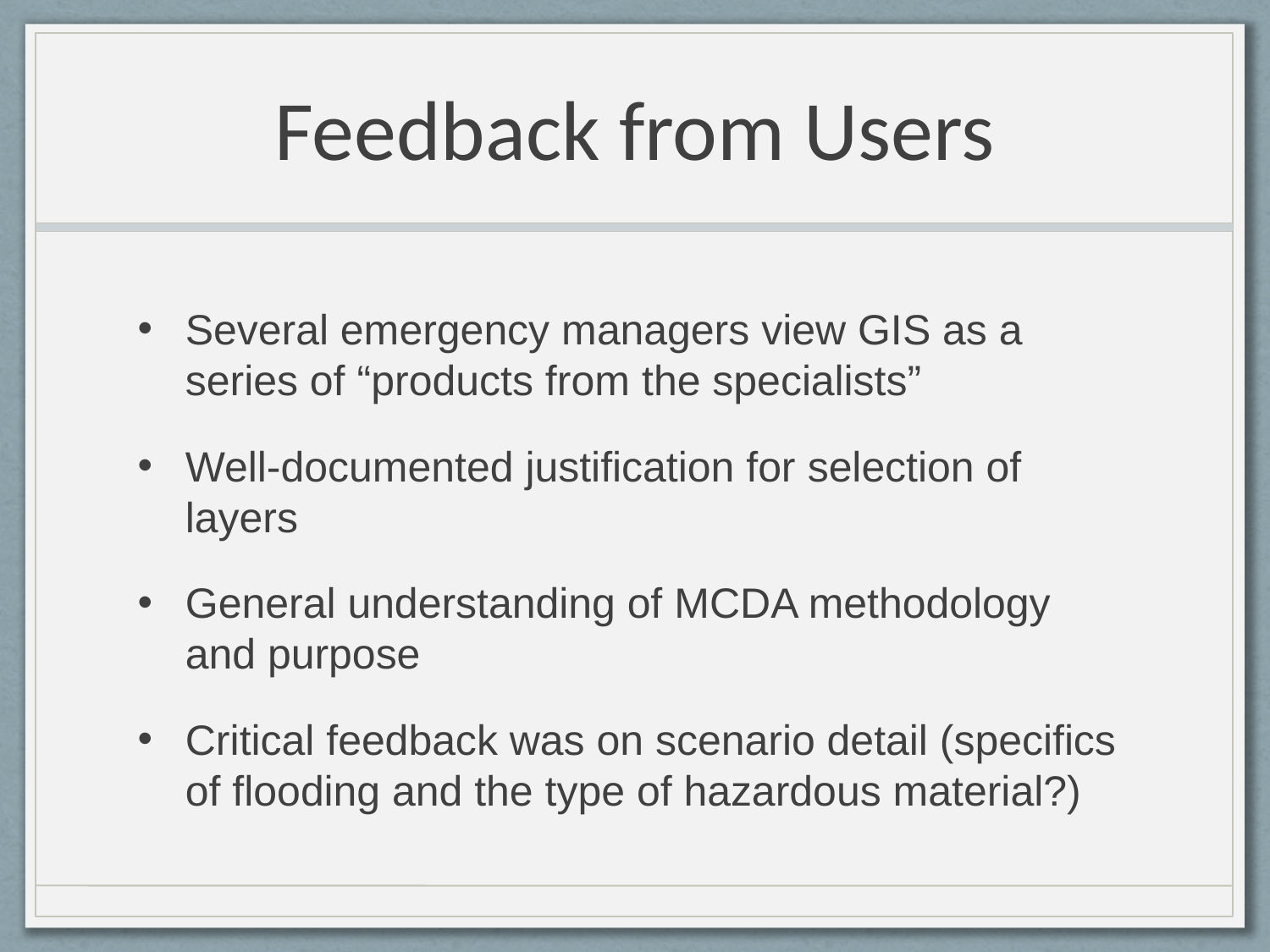

# Feedback from Users
Several emergency managers view GIS as a series of “products from the specialists”
Well-documented justification for selection of layers
General understanding of MCDA methodology and purpose
Critical feedback was on scenario detail (specifics of flooding and the type of hazardous material?)